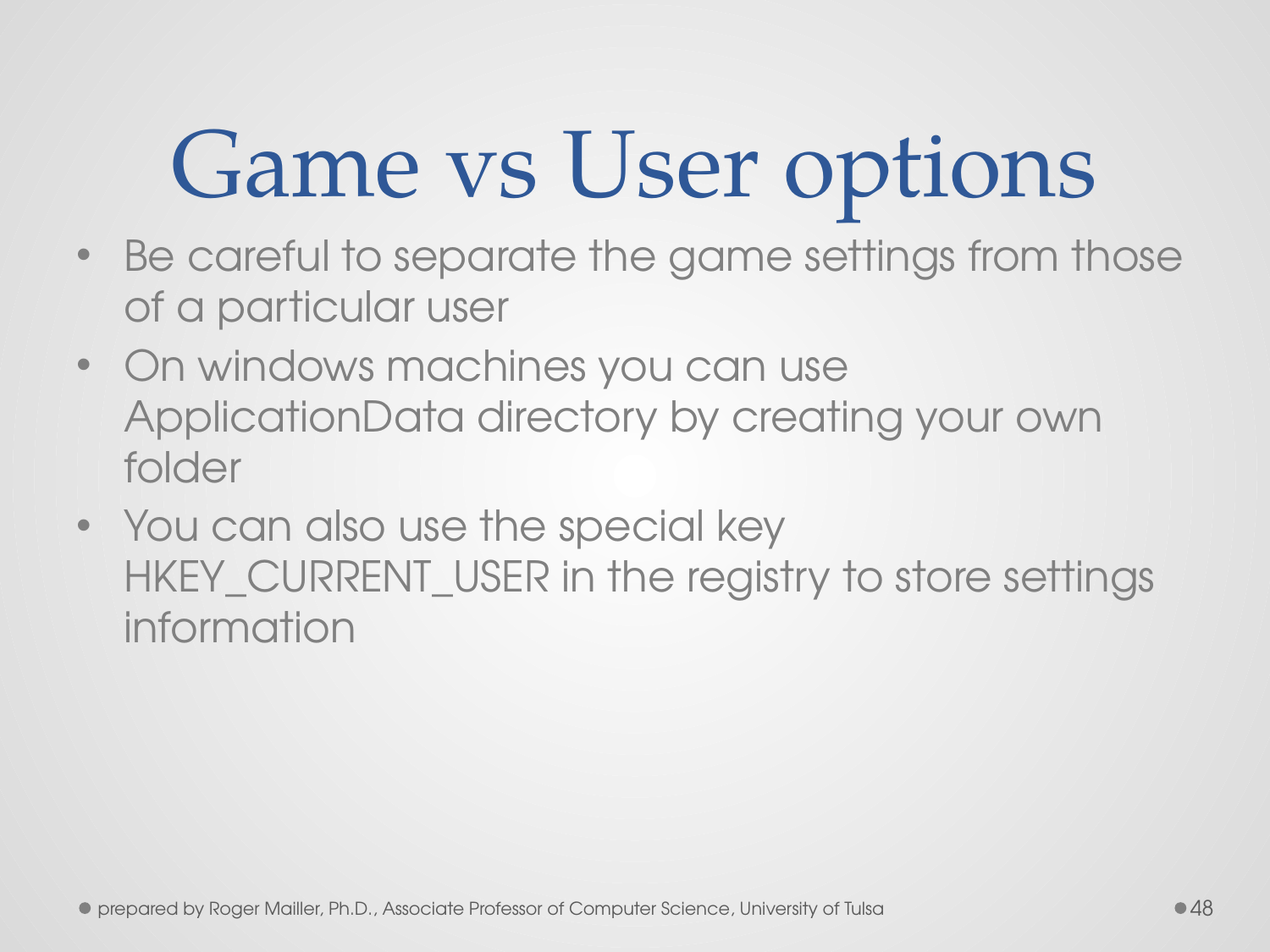

# Game vs User options
Be careful to separate the game settings from those of a particular user
On windows machines you can use ApplicationData directory by creating your own folder
You can also use the special key HKEY_CURRENT_USER in the registry to store settings information
prepared by Roger Mailler, Ph.D., Associate Professor of Computer Science, University of Tulsa
48